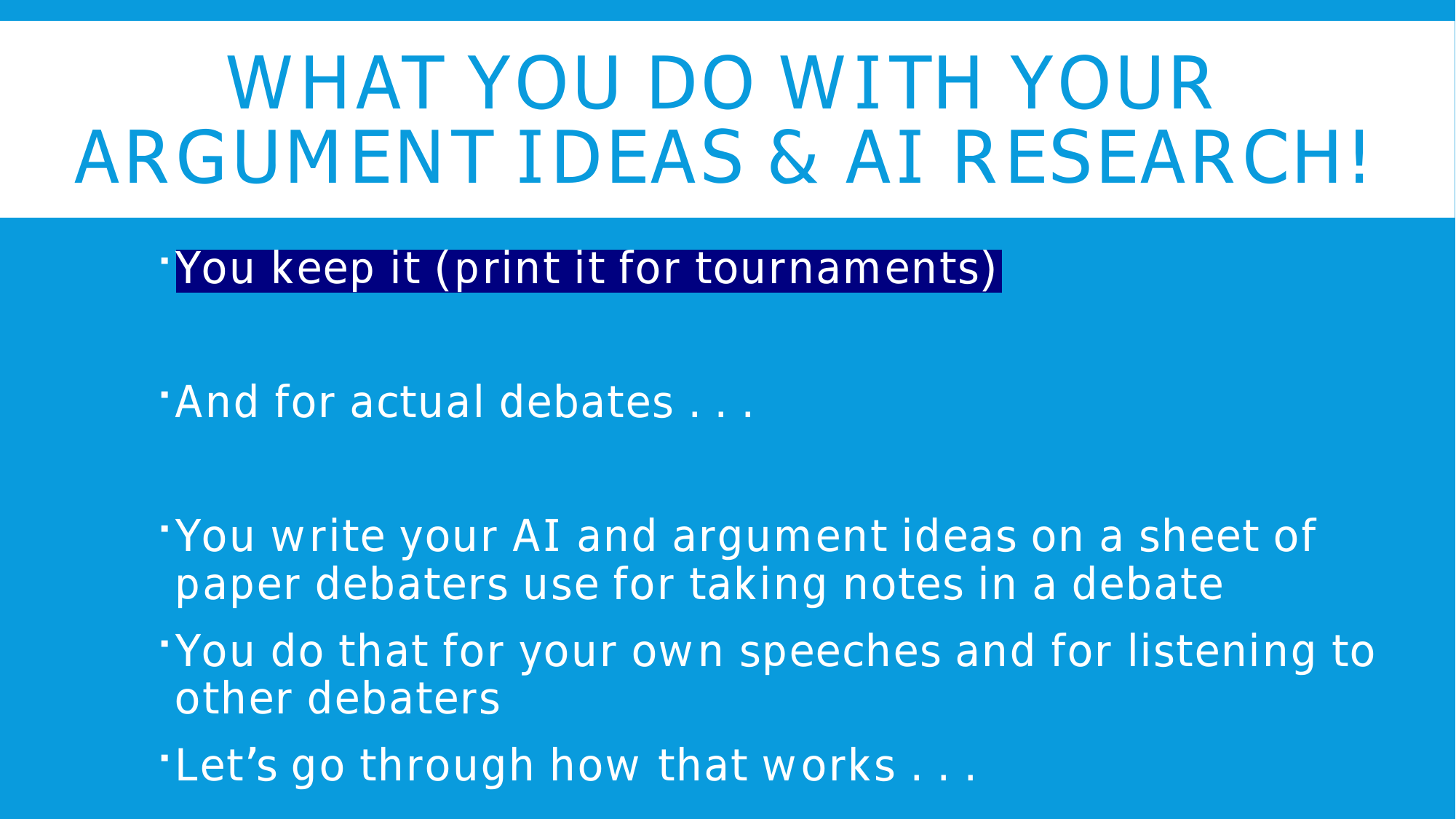

# What you do with your argument ideas & ai research!
You keep it (print it for tournaments)

And for actual debates . . .

You write your AI and argument ideas on a sheet of paper debaters use for taking notes in a debate
You do that for your own speeches and for listening to other debaters
Let’s go through how that works . . .